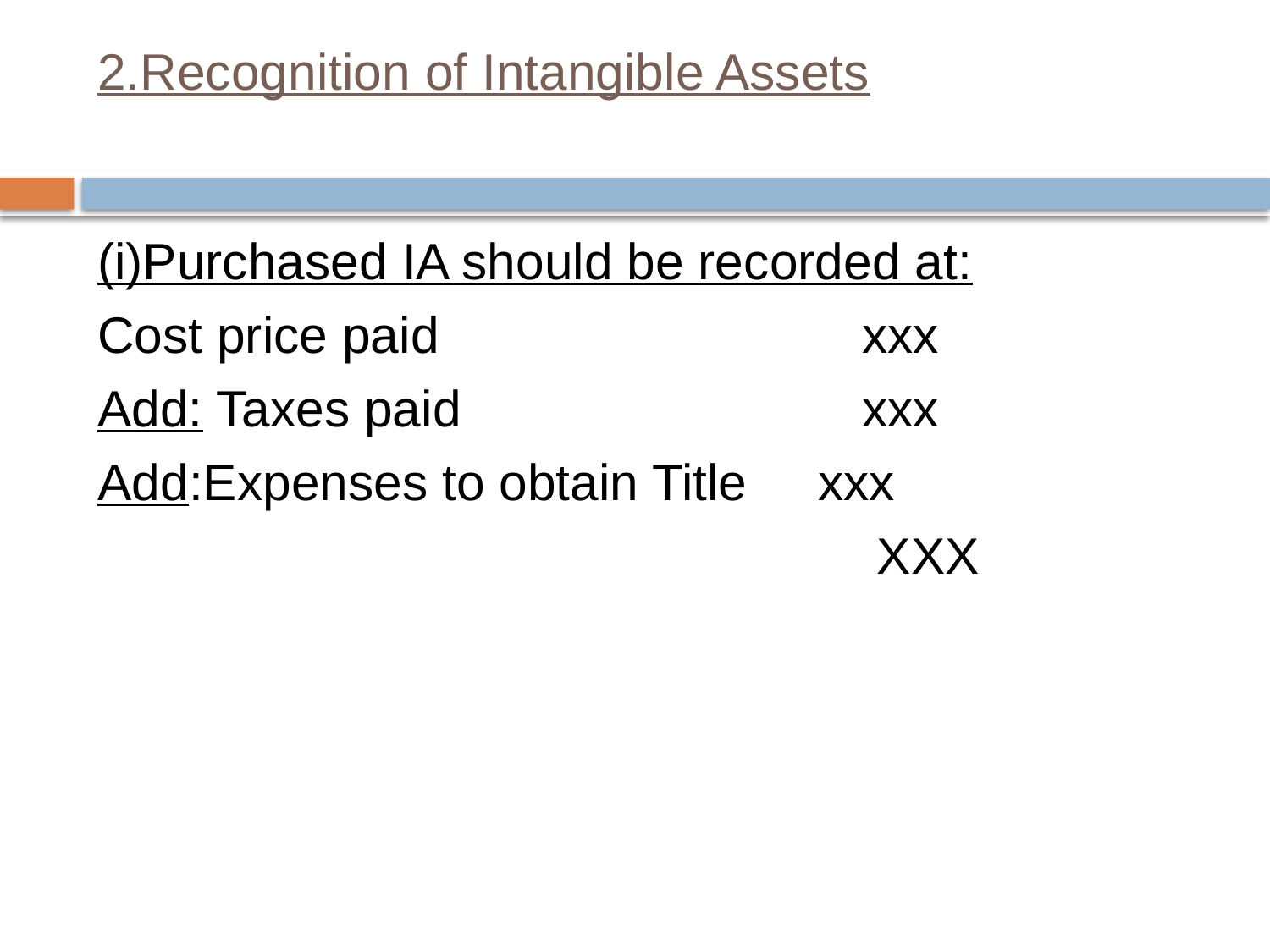

# 2.Recognition of Intangible Assets
(i)Purchased IA should be recorded at:
Cost price paid			      xxx
Add: Taxes paid			      xxx
Add:Expenses to obtain Title     xxx
					                XXX